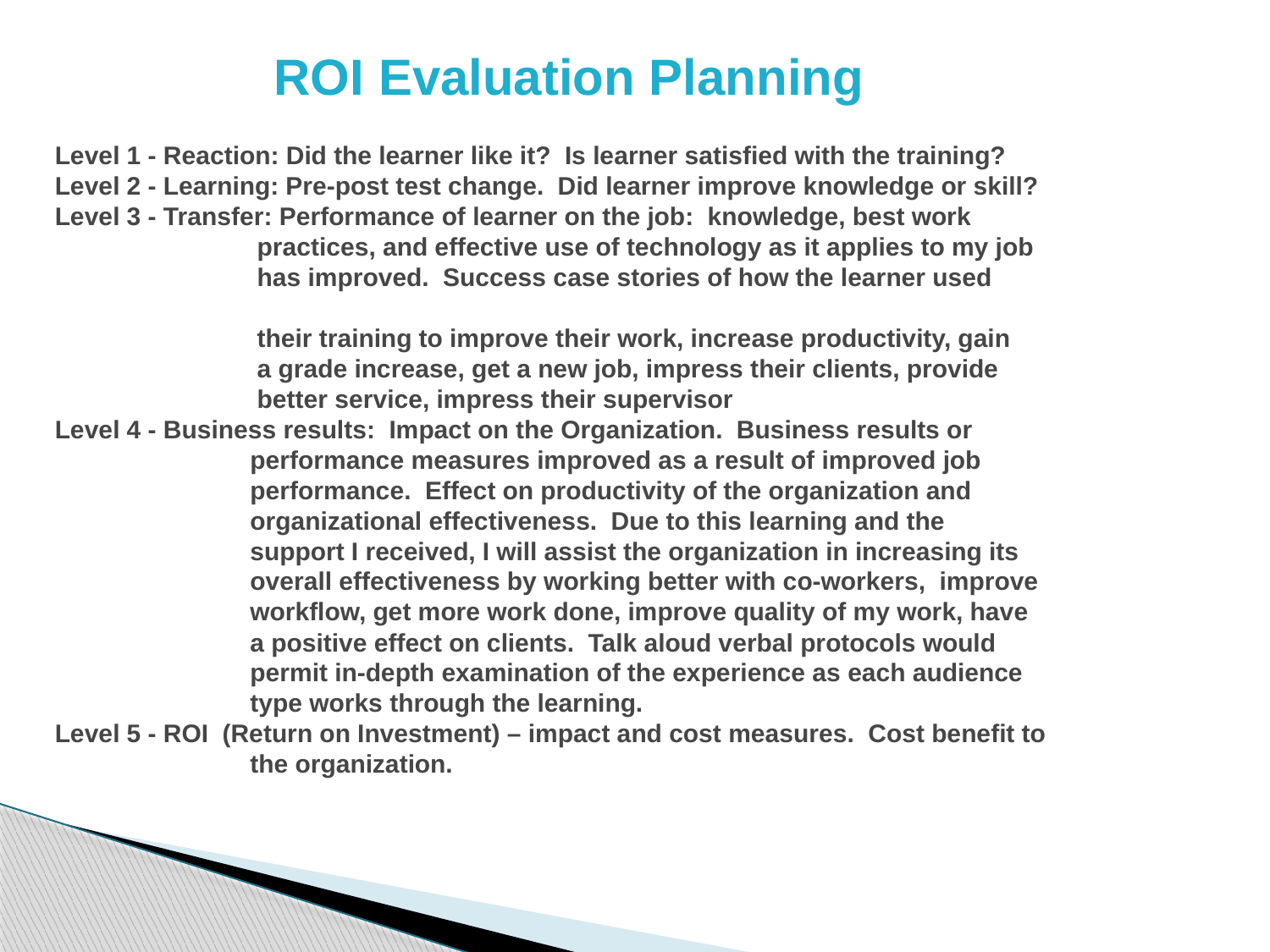

# ROI Evaluation Planning Level 1 - Reaction: Did the learner like it?  Is learner satisfied with the training? Level 2 - Learning: Pre-post test change.  Did learner improve knowledge or skill? Level 3 - Transfer: Performance of learner on the job:  knowledge, best work practices, and effective use of technology as it applies to my job has improved.  Success case stories of how the learner used their training to improve their work, increase productivity, gain a grade increase, get a new job, impress their clients, provide better service, impress their supervisor Level 4 - Business results:  Impact on the Organization.  Business results or performance measures improved as a result of improved job performance.  Effect on productivity of the organization and organizational effectiveness.  Due to this learning and the support I received, I will assist the organization in increasing its overall effectiveness by working better with co-workers,  improve workflow, get more work done, improve quality of my work, have a positive effect on clients.  Talk aloud verbal protocols would permit in-depth examination of the experience as each audience type works through the learning. Level 5 - ROI  (Return on Investment) – impact and cost measures.  Cost benefit to the organization.